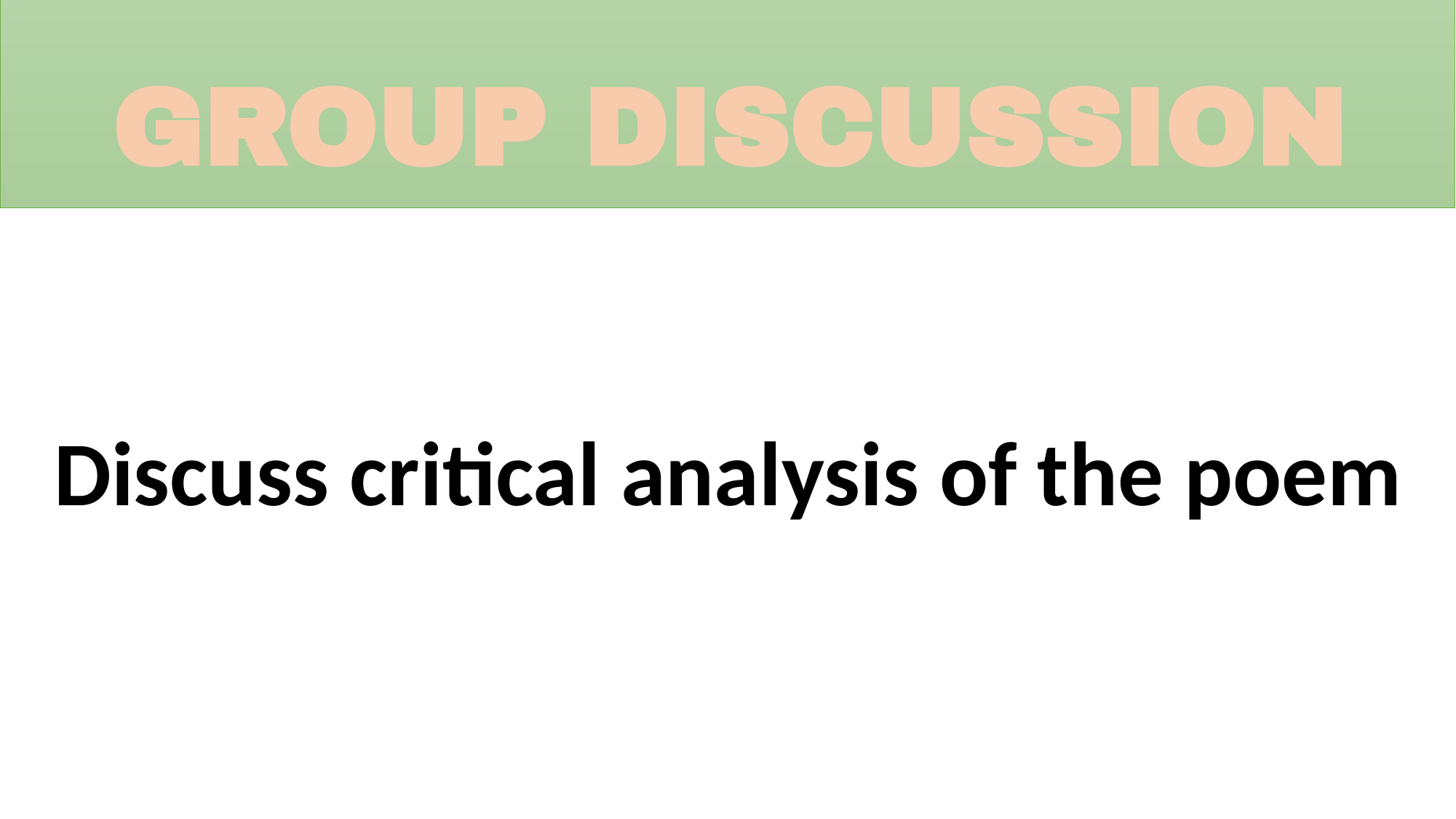

GROUP DISCUSSION
Discuss critical analysis of the poem